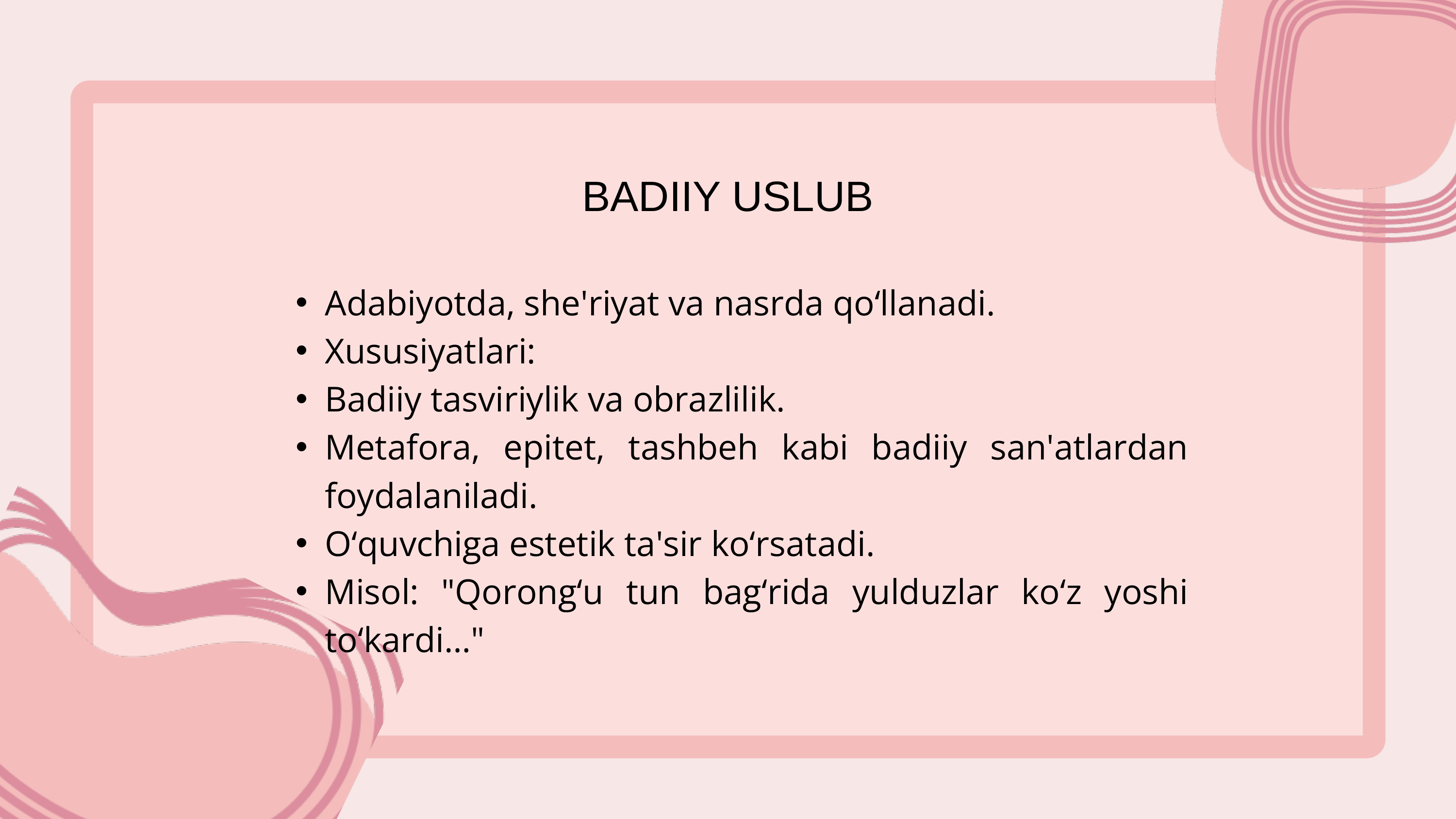

BADIIY USLUB
Adabiyotda, she'riyat va nasrda qo‘llanadi.
Xususiyatlari:
Badiiy tasviriylik va obrazlilik.
Metafora, epitet, tashbeh kabi badiiy san'atlardan foydalaniladi.
O‘quvchiga estetik ta'sir ko‘rsatadi.
Misol: "Qorong‘u tun bag‘rida yulduzlar ko‘z yoshi to‘kardi…"